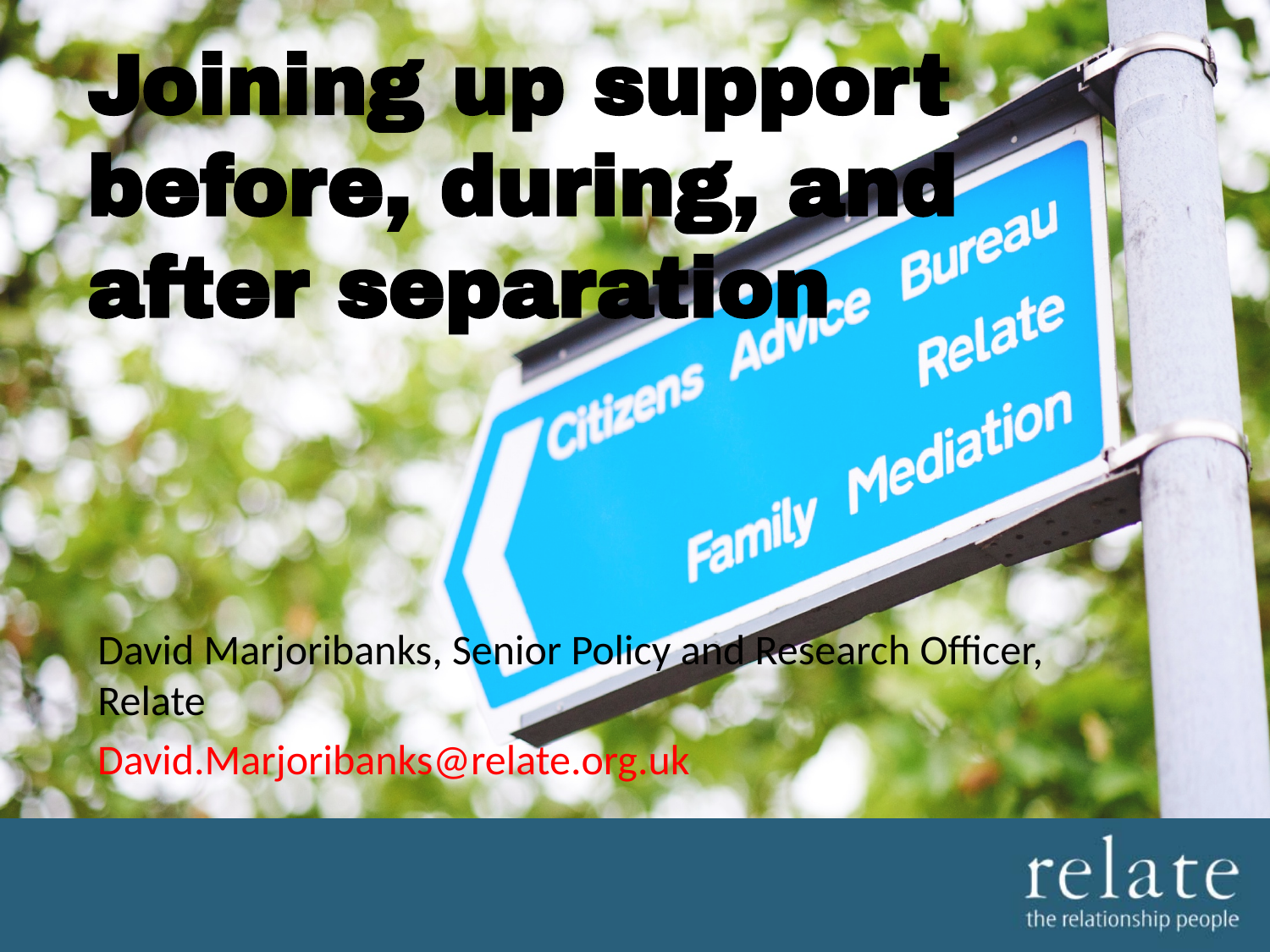

# Joining up support before, during, and after separation
David Marjoribanks, Senior Policy and Research Officer, Relate
David.Marjoribanks@relate.org.uk